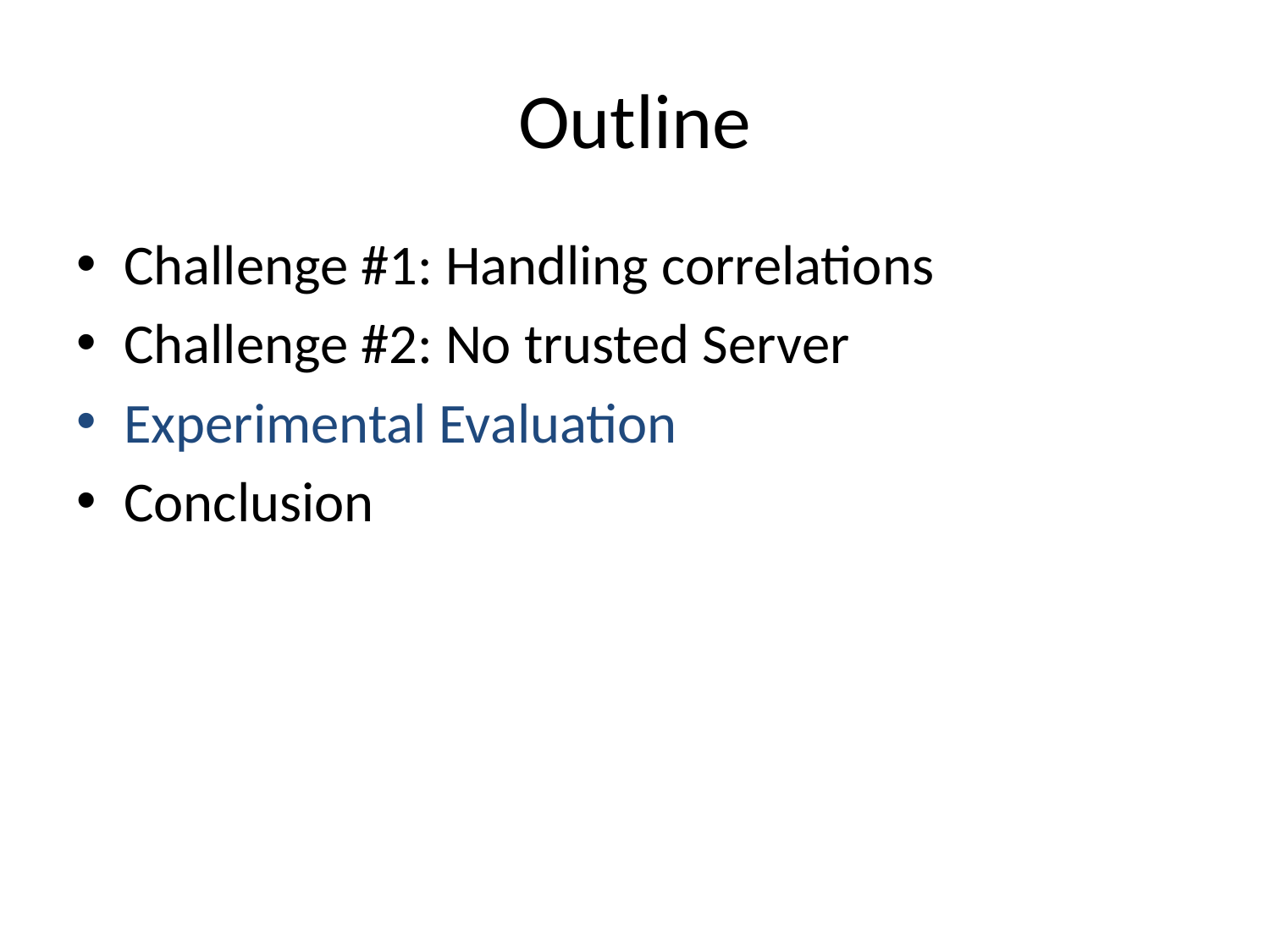

# Outline
Challenge #1: Handling correlations
Challenge #2: No trusted Server
Experimental Evaluation
Conclusion